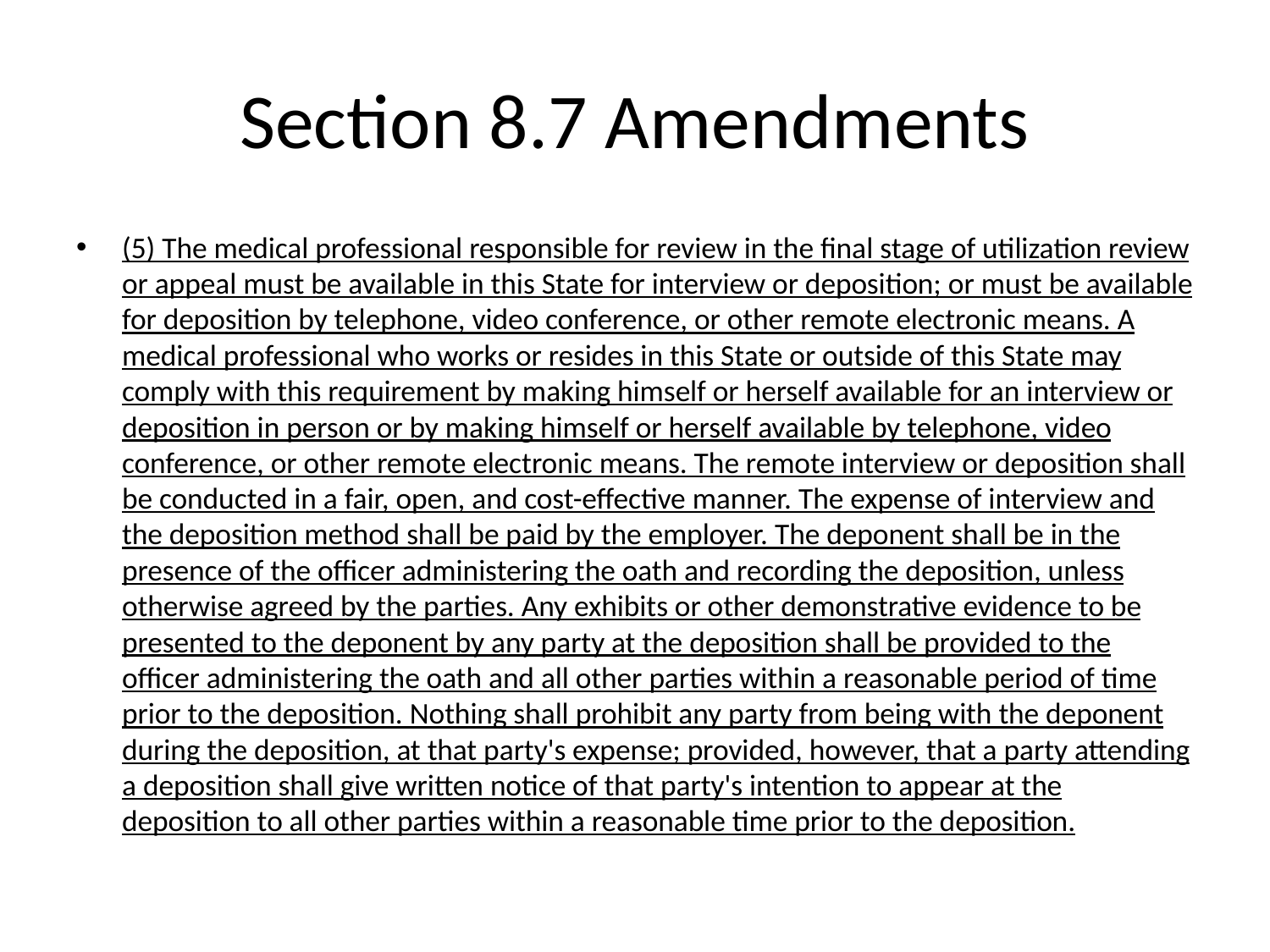

# Section 8.7 Amendments
(5) The medical professional responsible for review in the final stage of utilization review or appeal must be available in this State for interview or deposition; or must be available for deposition by telephone, video conference, or other remote electronic means. A medical professional who works or resides in this State or outside of this State may comply with this requirement by making himself or herself available for an interview or deposition in person or by making himself or herself available by telephone, video conference, or other remote electronic means. The remote interview or deposition shall be conducted in a fair, open, and cost-effective manner. The expense of interview and the deposition method shall be paid by the employer. The deponent shall be in the presence of the officer administering the oath and recording the deposition, unless otherwise agreed by the parties. Any exhibits or other demonstrative evidence to be presented to the deponent by any party at the deposition shall be provided to the officer administering the oath and all other parties within a reasonable period of time prior to the deposition. Nothing shall prohibit any party from being with the deponent during the deposition, at that party's expense; provided, however, that a party attending a deposition shall give written notice of that party's intention to appear at the deposition to all other parties within a reasonable time prior to the deposition.